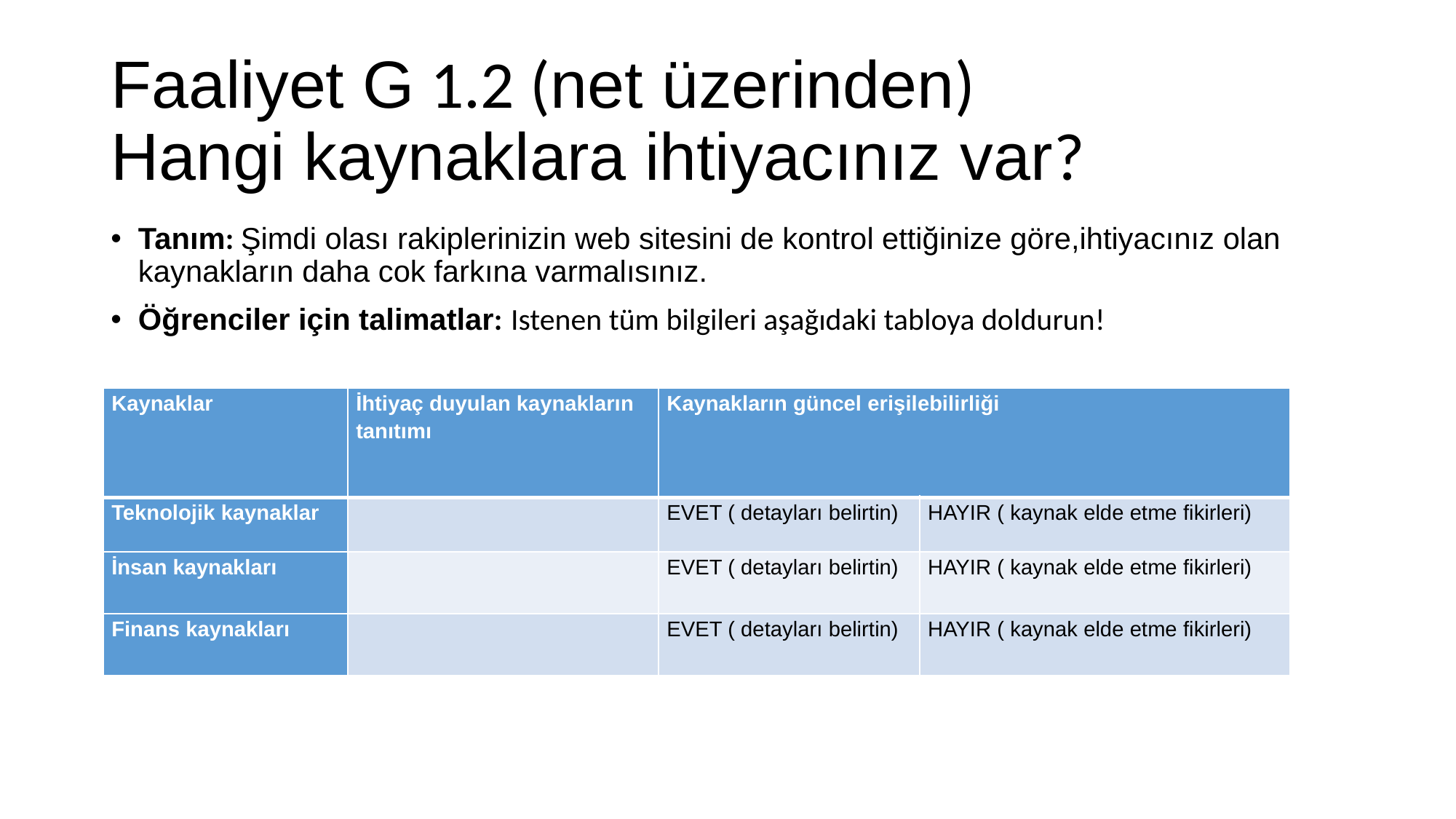

# Faaliyet G 1.2 (net üzerinden) Hangi kaynaklara ihtiyacınız var?
Tanım: Şimdi olası rakiplerinizin web sitesini de kontrol ettiğinize göre,ihtiyacınız olan kaynakların daha cok farkına varmalısınız.
Öğrenciler için talimatlar: Istenen tüm bilgileri aşağıdaki tabloya doldurun!
| Kaynaklar | İhtiyaç duyulan kaynakların tanıtımı | Kaynakların güncel erişilebilirliği |  |
| --- | --- | --- | --- |
| Teknolojik kaynaklar |  | EVET ( detayları belirtin) | HAYIR ( kaynak elde etme fikirleri) |
| İnsan kaynakları |  | EVET ( detayları belirtin) | HAYIR ( kaynak elde etme fikirleri) |
| Finans kaynakları |  | EVET ( detayları belirtin) | HAYIR ( kaynak elde etme fikirleri) |